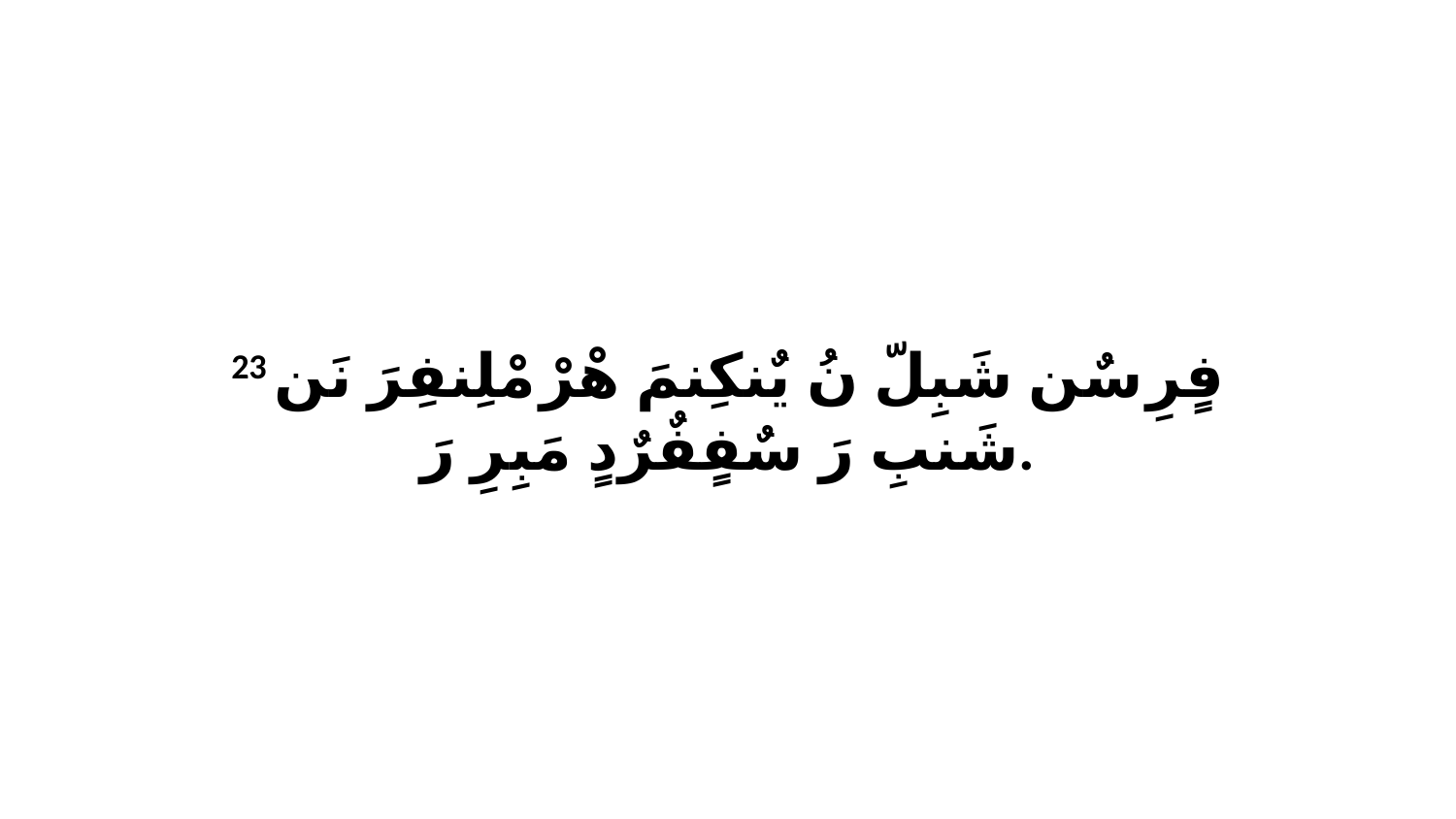

23 فٍرِ سٌن شَبِلّ نُ يٌنكِنمَ هْرْ مْلِنفِرَ نَن شَنبِ رَ سٌفٍفٌرٌدٍ مَبِرِ رَ.